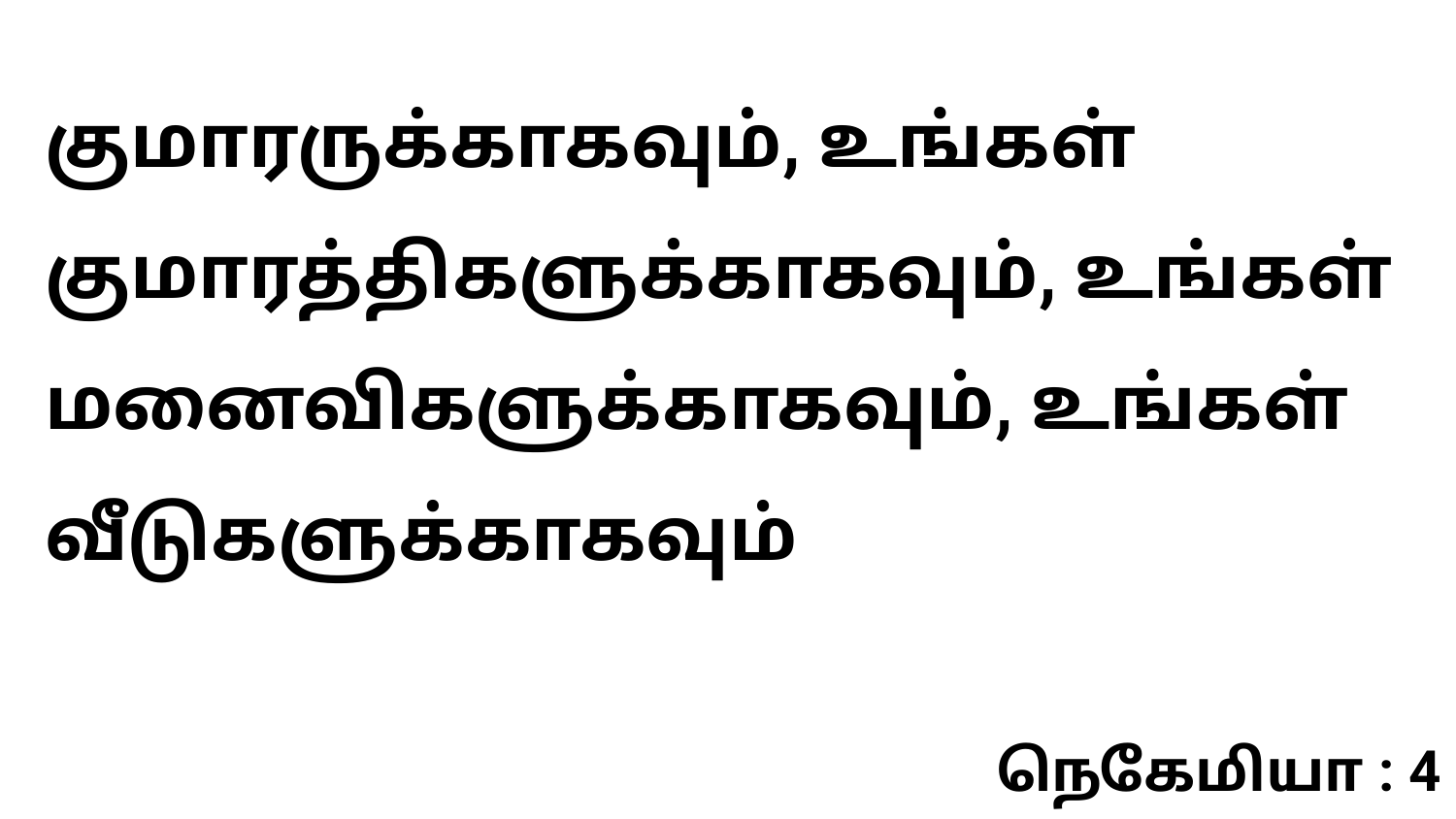

குமாரருக்காகவும், உங்கள் குமாரத்திகளுக்காகவும், உங்கள் மனைவிகளுக்காகவும், உங்கள் வீடுகளுக்காகவும்
நெகேமியா : 4